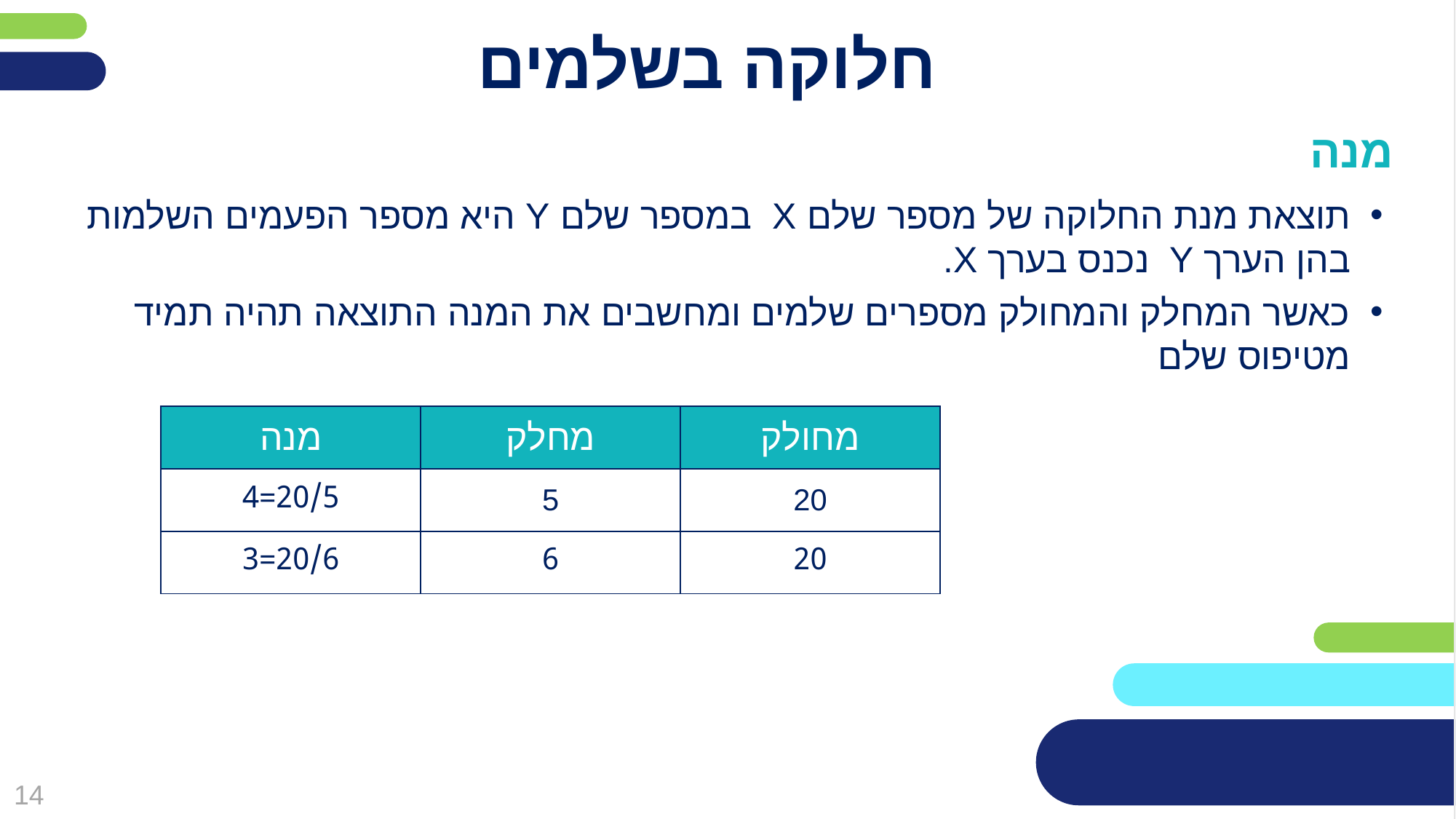

# חלוקה בשלמים
מנה
תוצאת מנת החלוקה של מספר שלם X  במספר שלם Y היא מספר הפעמים השלמות בהן הערך Y  נכנס בערך X.
כאשר המחלק והמחולק מספרים שלמים ומחשבים את המנה התוצאה תהיה תמיד מטיפוס שלם

| מנה | מחלק | מחולק |
| --- | --- | --- |
| 20/5=4 | 5 | 20 |
| 20/6=3 | 6 | 20 |